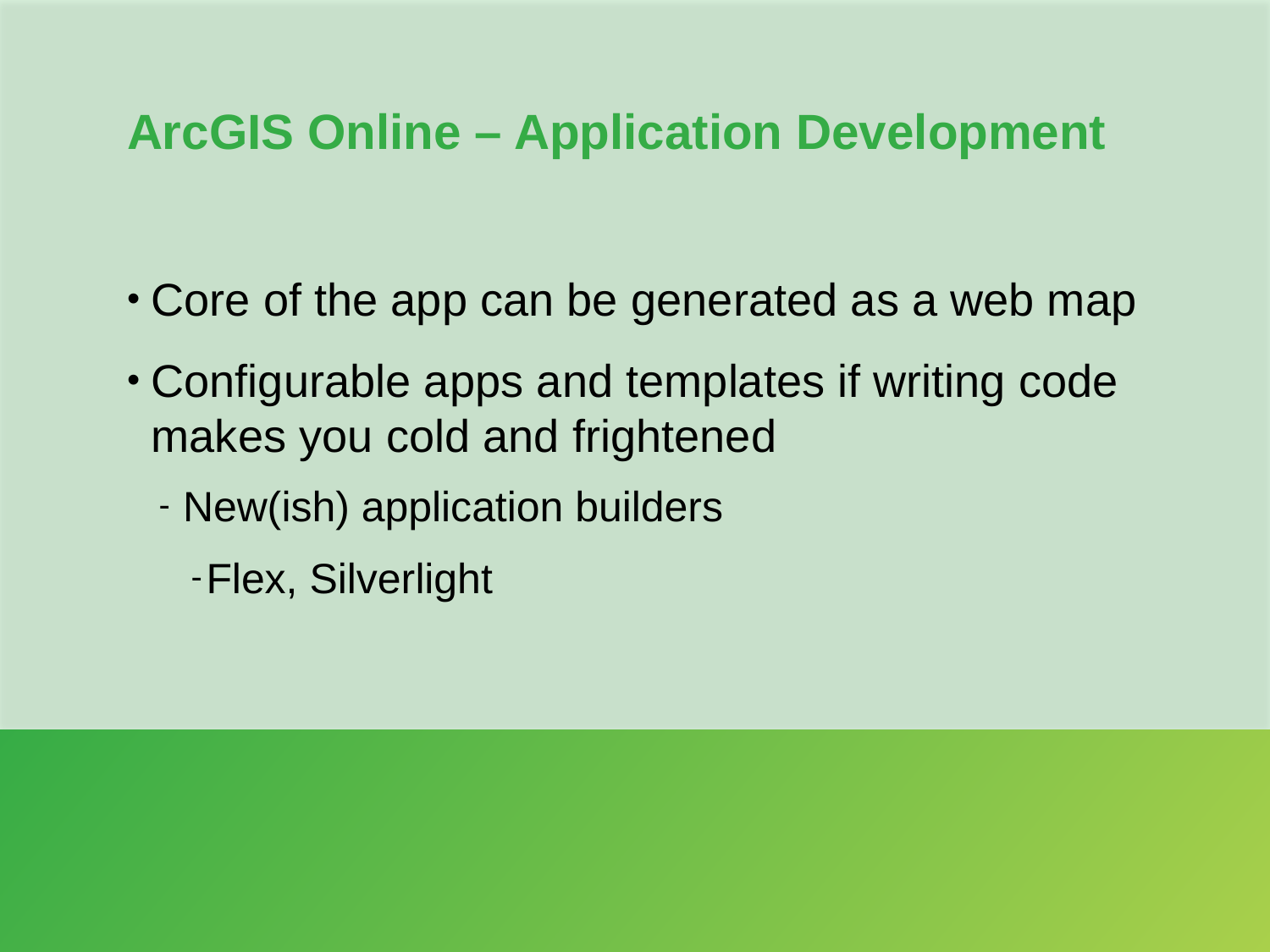

# ArcGIS Online – Application Development
Core of the app can be generated as a web map
Configurable apps and templates if writing code makes you cold and frightened
New(ish) application builders
Flex, Silverlight